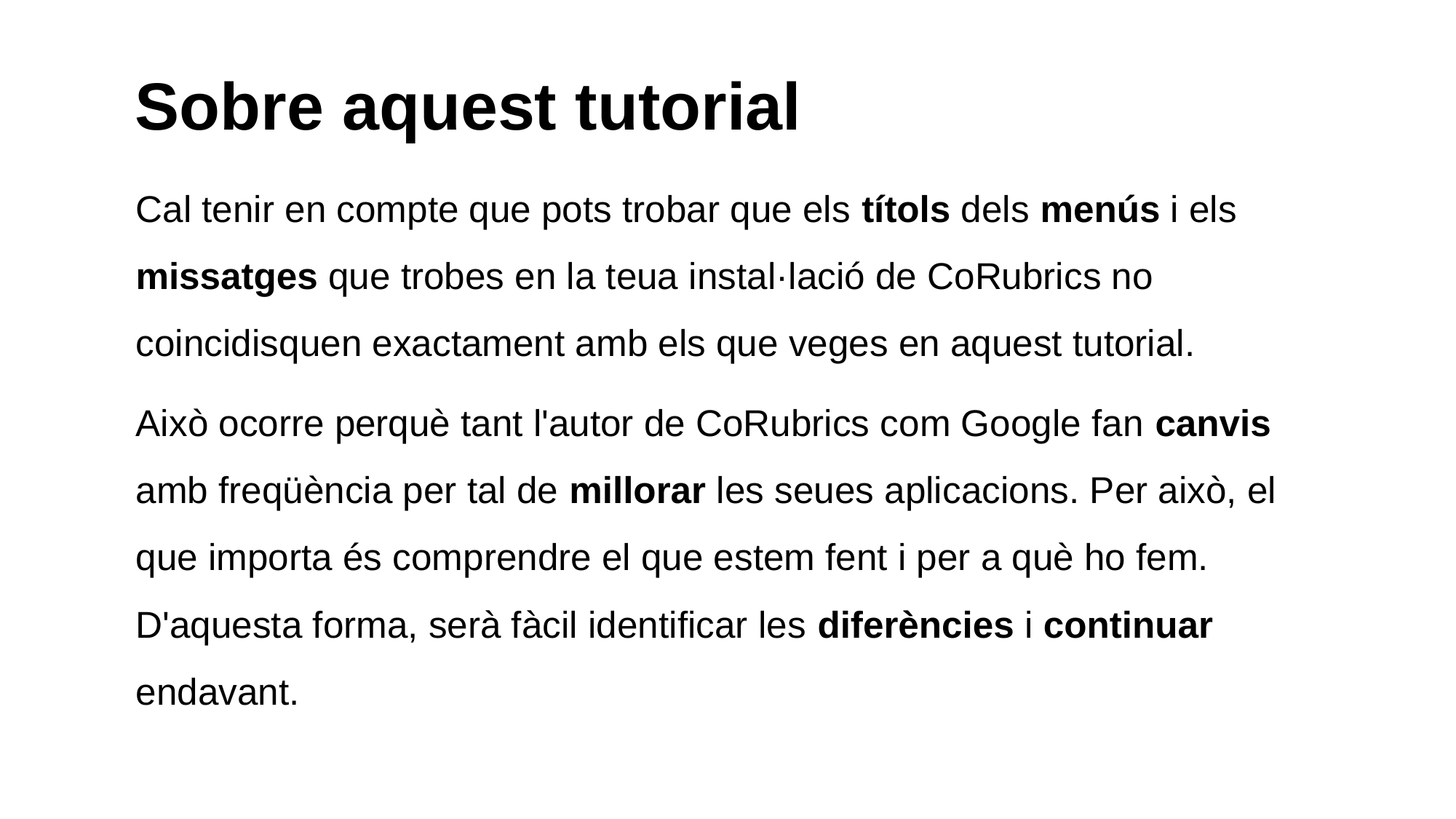

Sobre aquest tutorial
Cal tenir en compte que pots trobar que els títols dels menús i els missatges que trobes en la teua instal·lació de CoRubrics no coincidisquen exactament amb els que veges en aquest tutorial.
Això ocorre perquè tant l'autor de CoRubrics com Google fan canvis amb freqüència per tal de millorar les seues aplicacions. Per això, el que importa és comprendre el que estem fent i per a què ho fem. D'aquesta forma, serà fàcil identificar les diferències i continuar endavant.